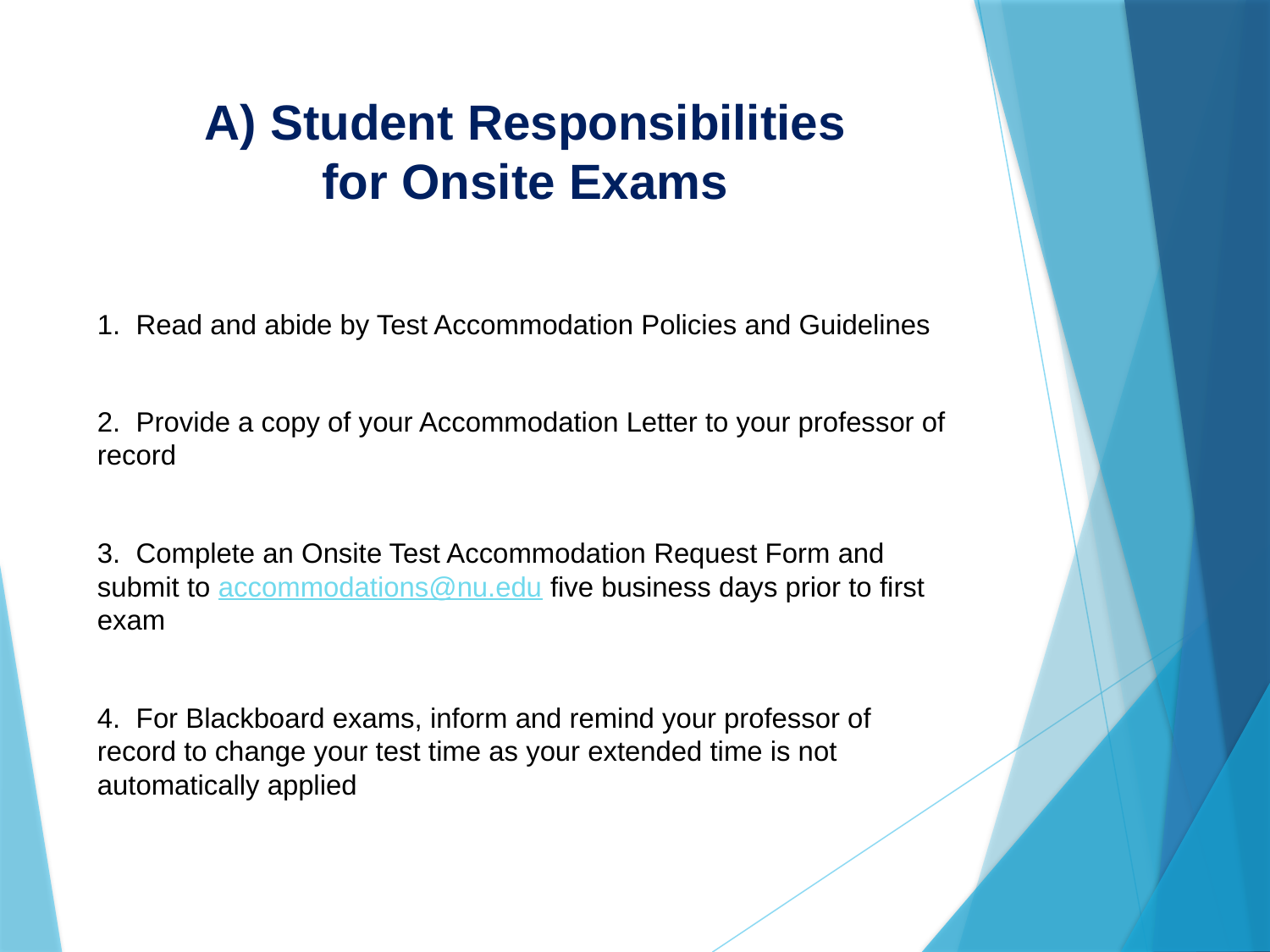

# A) Student Responsibilities for Onsite Exams
1.  Read and abide by Test Accommodation Policies and Guidelines

2.  Provide a copy of your Accommodation Letter to your professor of record

3.  Complete an Onsite Test Accommodation Request Form and submit to accommodations@nu.edu five business days prior to first exam

4.  For Blackboard exams, inform and remind your professor of record to change your test time as your extended time is not automatically applied